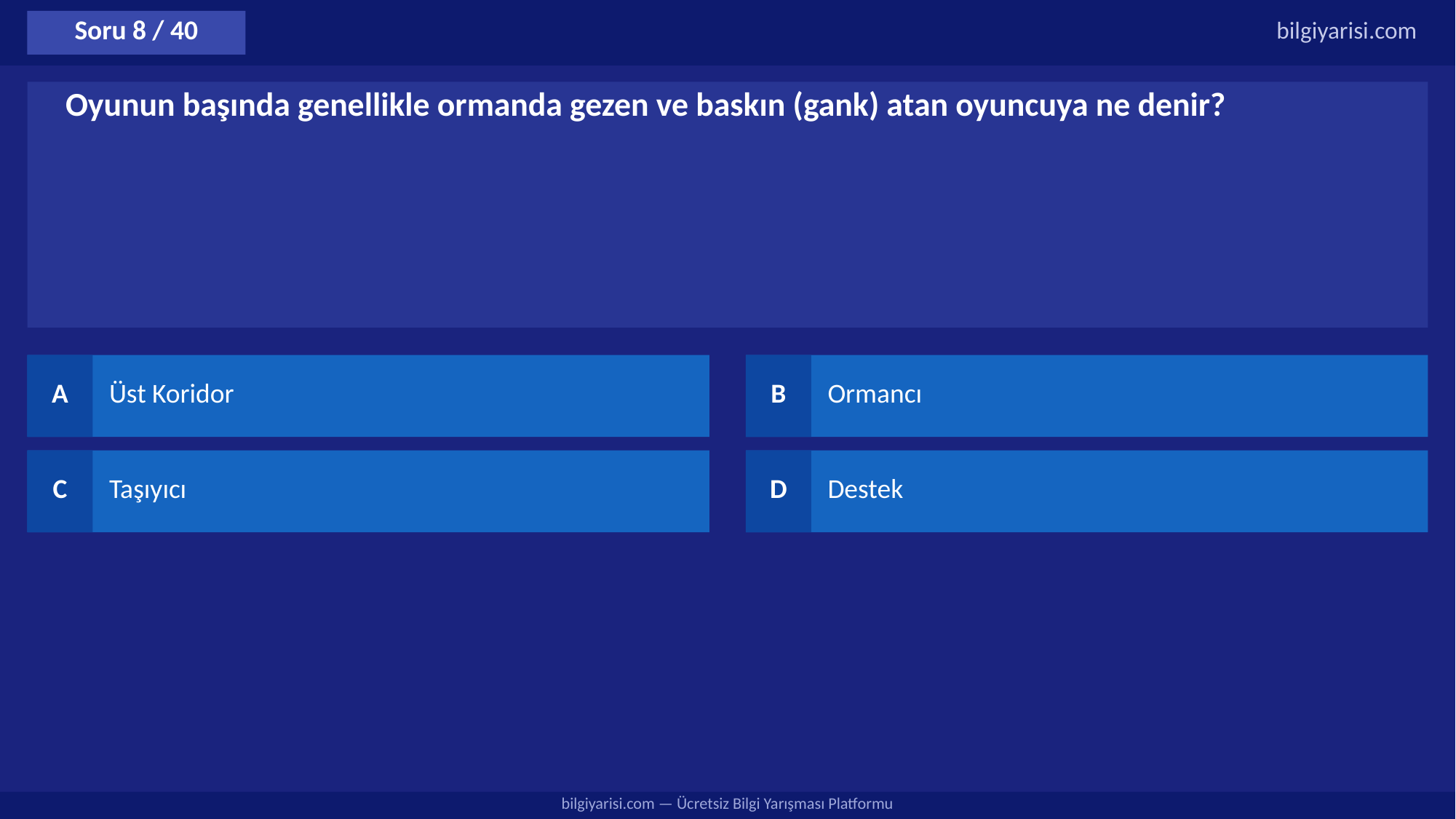

Soru 8 / 40
bilgiyarisi.com

Oyunun başında genellikle ormanda gezen ve baskın (gank) atan oyuncuya ne denir?

A
Üst Koridor

B
Ormancı

C
Taşıyıcı

D
Destek
bilgiyarisi.com — Ücretsiz Bilgi Yarışması Platformu